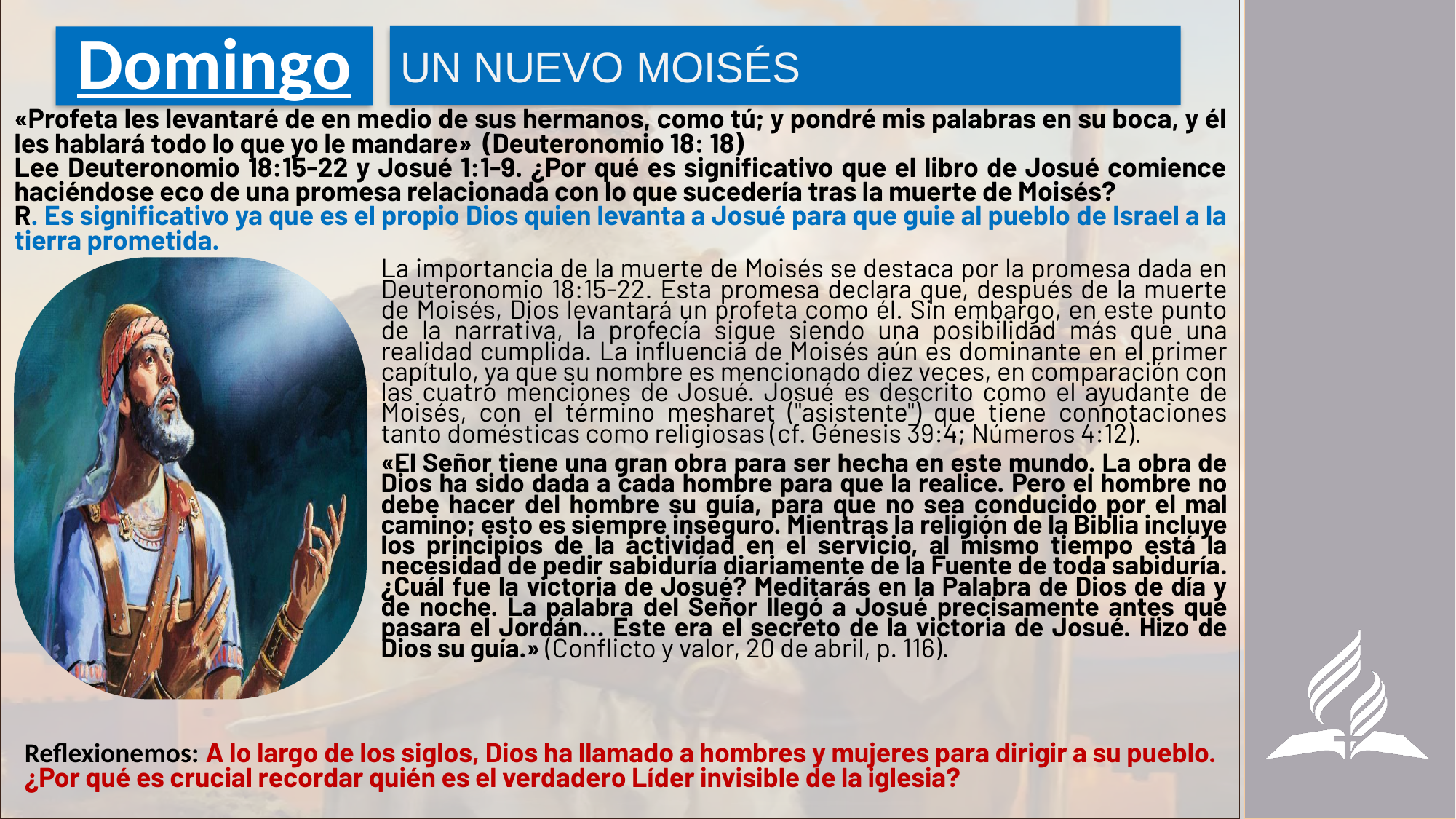

UN NUEVO MOISÉS
# Domingo
«Profeta les levantaré de en medio de sus hermanos, como tú; y pondré mis palabras en su boca, y él les hablará todo lo que yo le mandare»  (Deuteronomio 18: 18)
Lee Deuteronomio 18:15-22 y Josué 1:1-9. ¿Por qué es significativo que el libro de Josué comience haciéndose eco de una promesa relacionada con lo que sucedería tras la muerte de Moisés?
R. Es significativo ya que es el propio Dios quien levanta a Josué para que guie al pueblo de Israel a la tierra prometida.

La importancia de la muerte de Moisés se destaca por la promesa dada en Deuteronomio 18:15-22. Esta promesa declara que, después de la muerte de Moisés, Dios levantará un profeta como él. Sin embargo, en este punto de la narrativa, la profecía sigue siendo una posibilidad más que una realidad cumplida. La influencia de Moisés aún es dominante en el primer capítulo, ya que su nombre es mencionado diez veces, en comparación con las cuatro menciones de Josué. Josué es descrito como el ayudante de Moisés, con el término mesharet ("asistente") que tiene connotaciones tanto domésticas como religiosas (cf. Génesis 39:4; Números 4:12).
«El Señor tiene una gran obra para ser hecha en este mundo. La obra de Dios ha sido dada a cada hombre para que la realice. Pero el hombre no debe hacer del hombre su guía, para que no sea conducido por el mal camino; esto es siempre inseguro. Mientras la religión de la Biblia incluye los principios de la actividad en el servicio, al mismo tiempo está la necesidad de pedir sabiduría diariamente de la Fuente de toda sabiduría. ¿Cuál fue la victoria de Josué? Meditarás en la Palabra de Dios de día y de noche. La palabra del Señor llegó a Josué precisamente antes que pasara el Jordán… Este era el secreto de la victoria de Josué. Hizo de Dios su guía.» (Conflicto y valor, 20 de abril, p. 116).
Reflexionemos: A lo largo de los siglos, Dios ha llamado a hombres y mujeres para dirigir a su pueblo. ¿Por qué es crucial recordar quién es el verdadero Líder invisible de la iglesia?